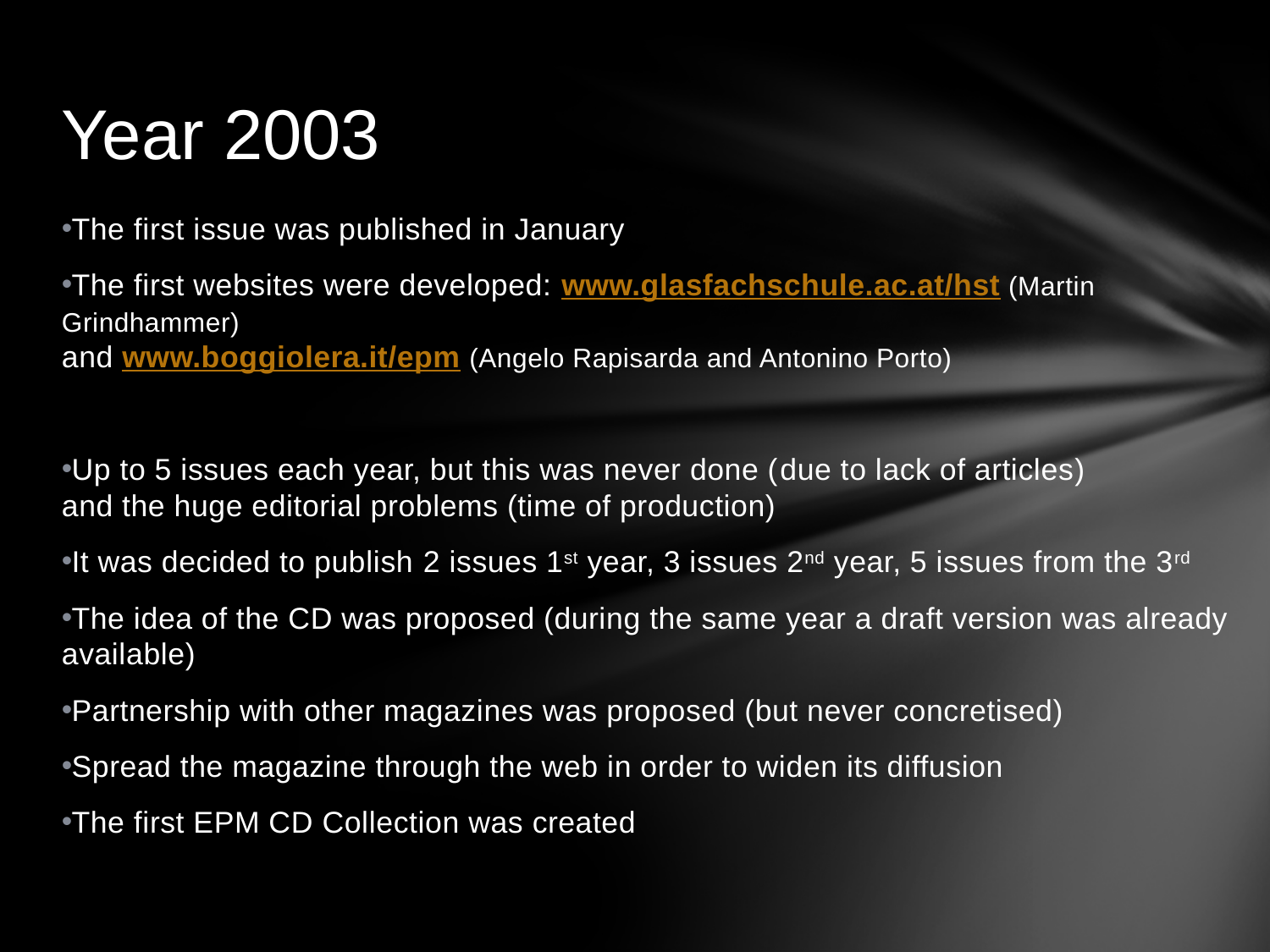

# Year 2003
The first issue was published in January
The first websites were developed: www.glasfachschule.ac.at/hst (Martin Grindhammer)
and www.boggiolera.it/epm (Angelo Rapisarda and Antonino Porto)

Up to 5 issues each year, but this was never done (due to lack of articles)
and the huge editorial problems (time of production)
It was decided to publish 2 issues 1st year, 3 issues 2nd year, 5 issues from the 3rd
The idea of the CD was proposed (during the same year a draft version was already available)
Partnership with other magazines was proposed (but never concretised)
Spread the magazine through the web in order to widen its diffusion
The first EPM CD Collection was created